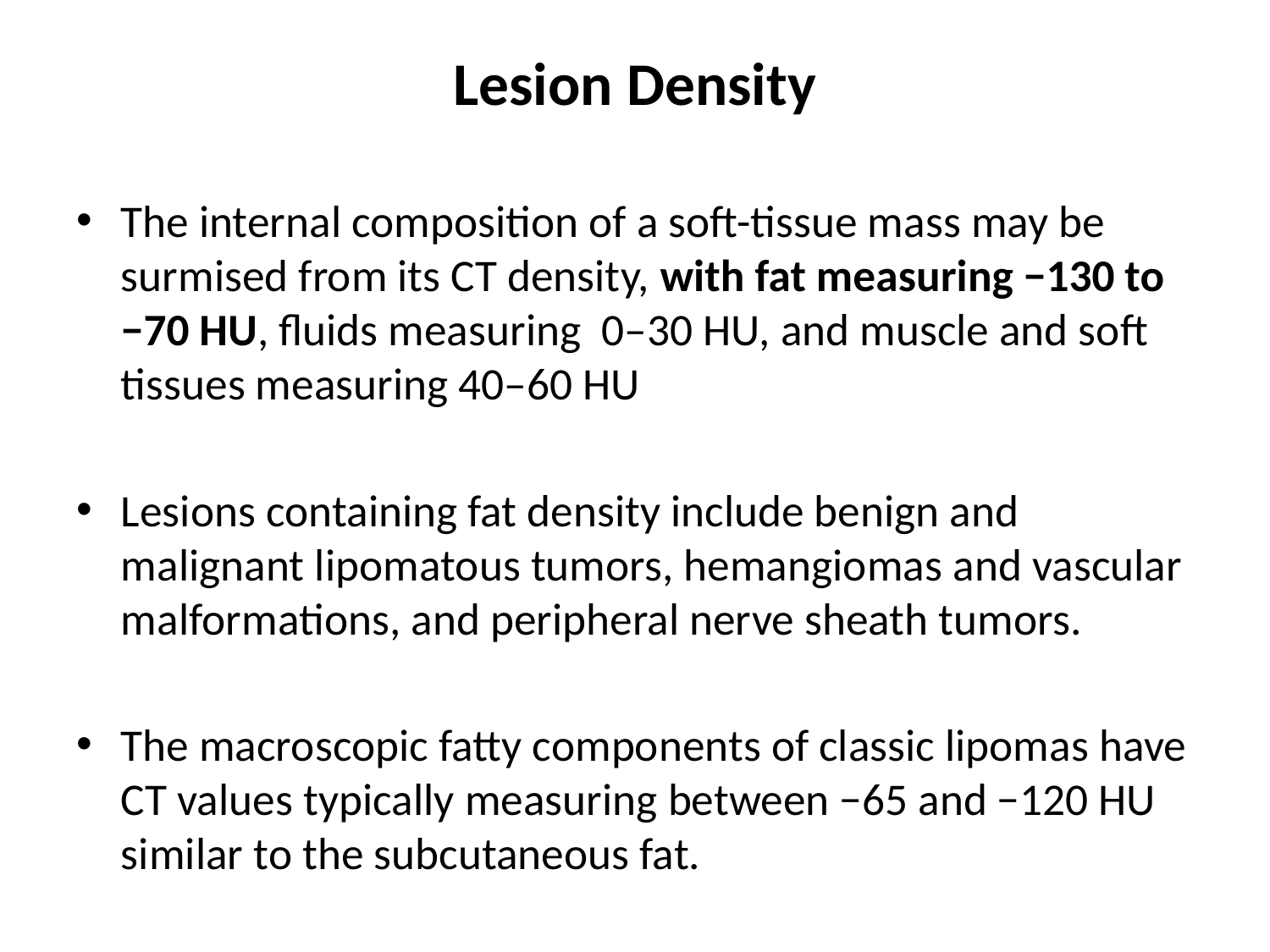

# Lesion Density
The internal composition of a soft-tissue mass may be surmised from its CT density, with fat measuring −130 to −70 HU, fluids measuring  0–30 HU, and muscle and soft tissues measuring 40–60 HU

Lesions containing fat density include benign and malignant lipomatous tumors, hemangiomas and vascular malformations, and peripheral nerve sheath tumors.

The macroscopic fatty components of classic lipomas have CT values typically measuring between −65 and −120 HU  similar to the subcutaneous fat.